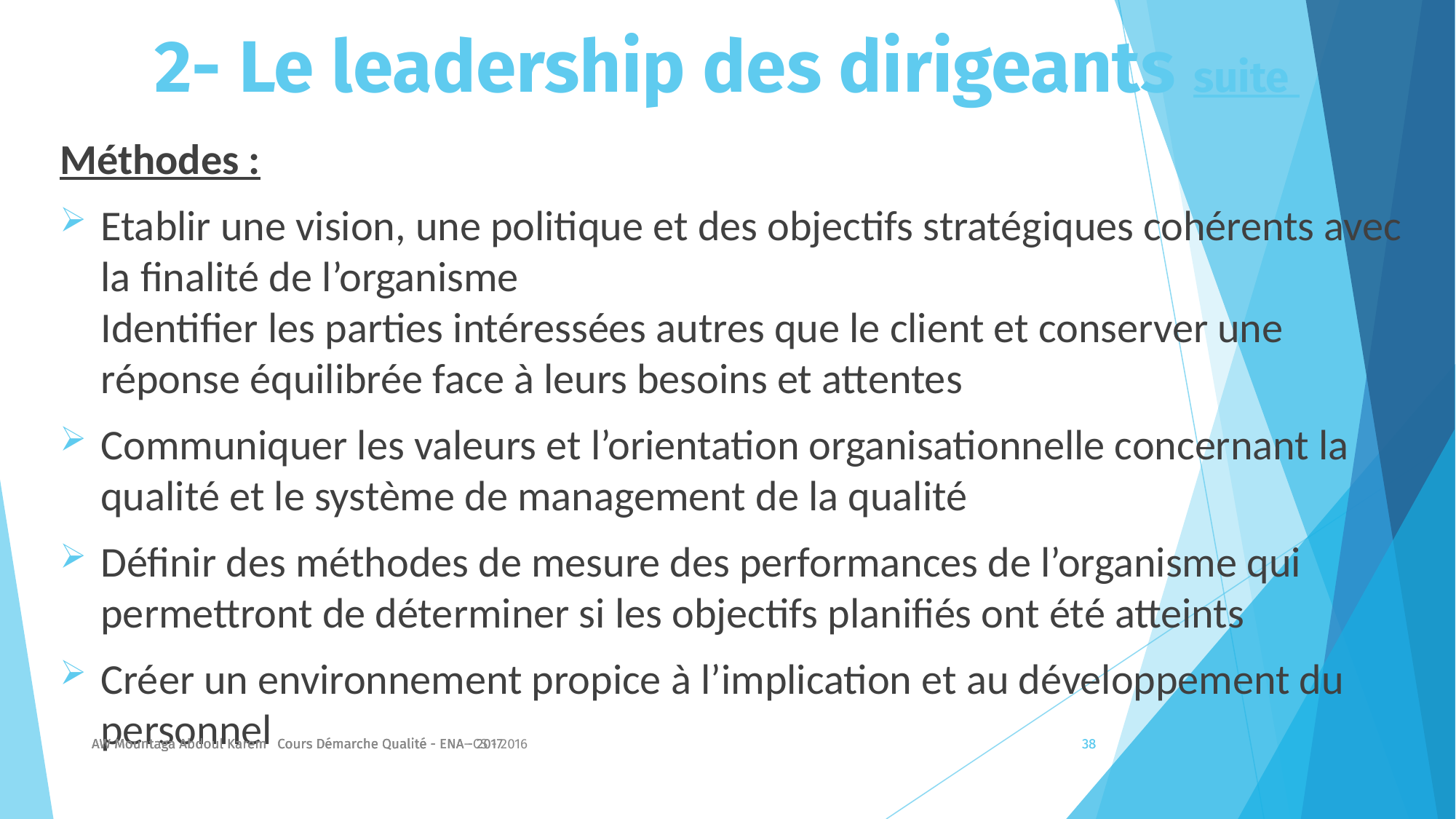

# 2- Le leadership des dirigeants suite
Méthodes :
Etablir une vision, une politique et des objectifs stratégiques cohérents avec la finalité de l’organisme
Identifier les parties intéressées autres que le client et conserver une réponse équilibrée face à leurs besoins et attentes
Communiquer les valeurs et l’orientation organisationnelle concernant la qualité et le système de management de la qualité
Définir des méthodes de mesure des performances de l’organisme qui permettront de déterminer si les objectifs planifiés ont été atteints
Créer un environnement propice à l’implication et au développement du personnel
AW Mountaga Abdoul Karem   Cours Démarche Qualité - ENA- CS - 2016
AW Mountaga Abdoul Karem   Cours Démarche Qualité - ENA - 2017
AW Mountaga Abdoul Karem   Cours Démarche Qualité - ENA - 2017
38
38